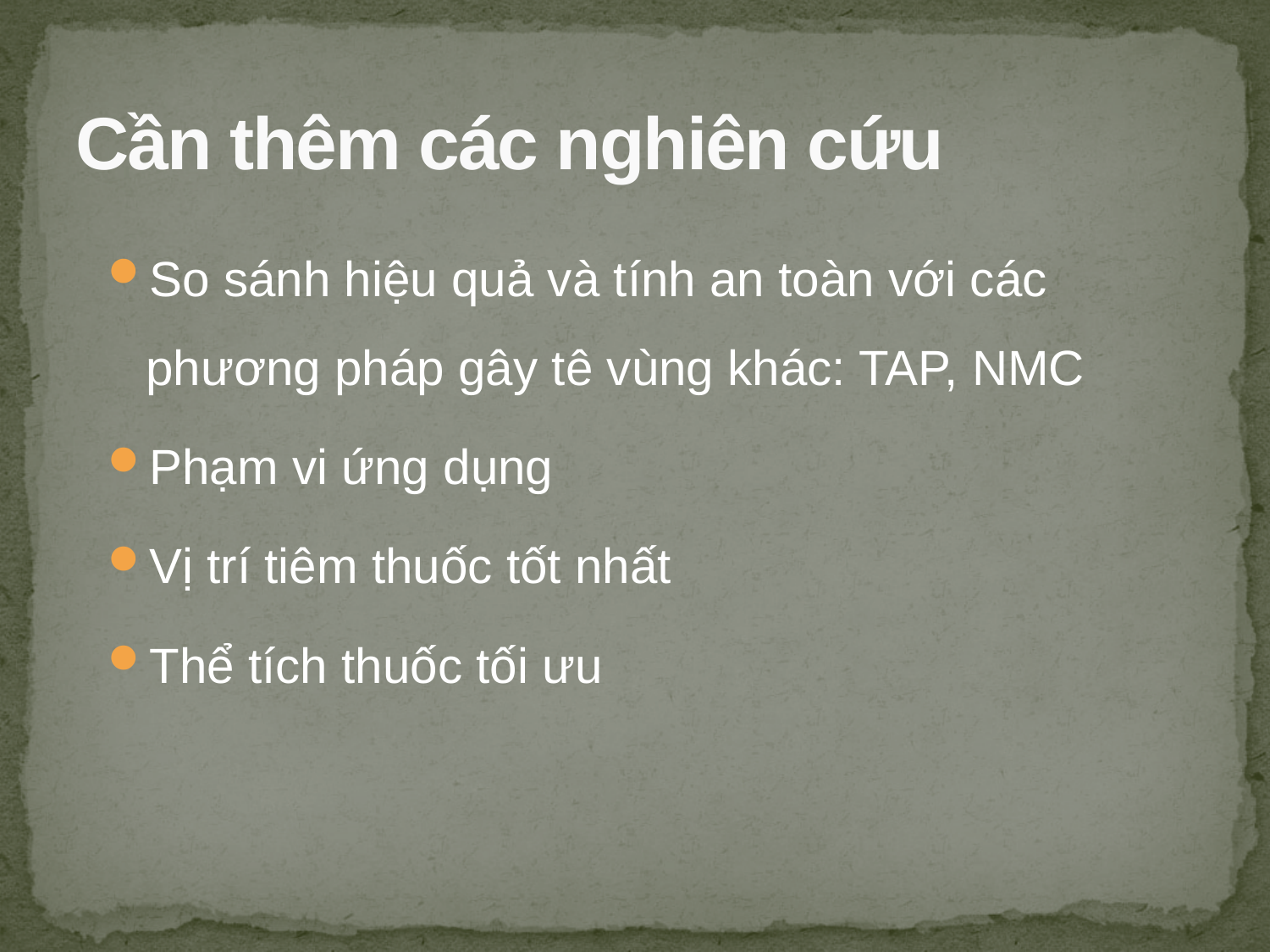

# Cần thêm các nghiên cứu
So sánh hiệu quả và tính an toàn với các phương pháp gây tê vùng khác: TAP, NMC
Phạm vi ứng dụng
Vị trí tiêm thuốc tốt nhất
Thể tích thuốc tối ưu